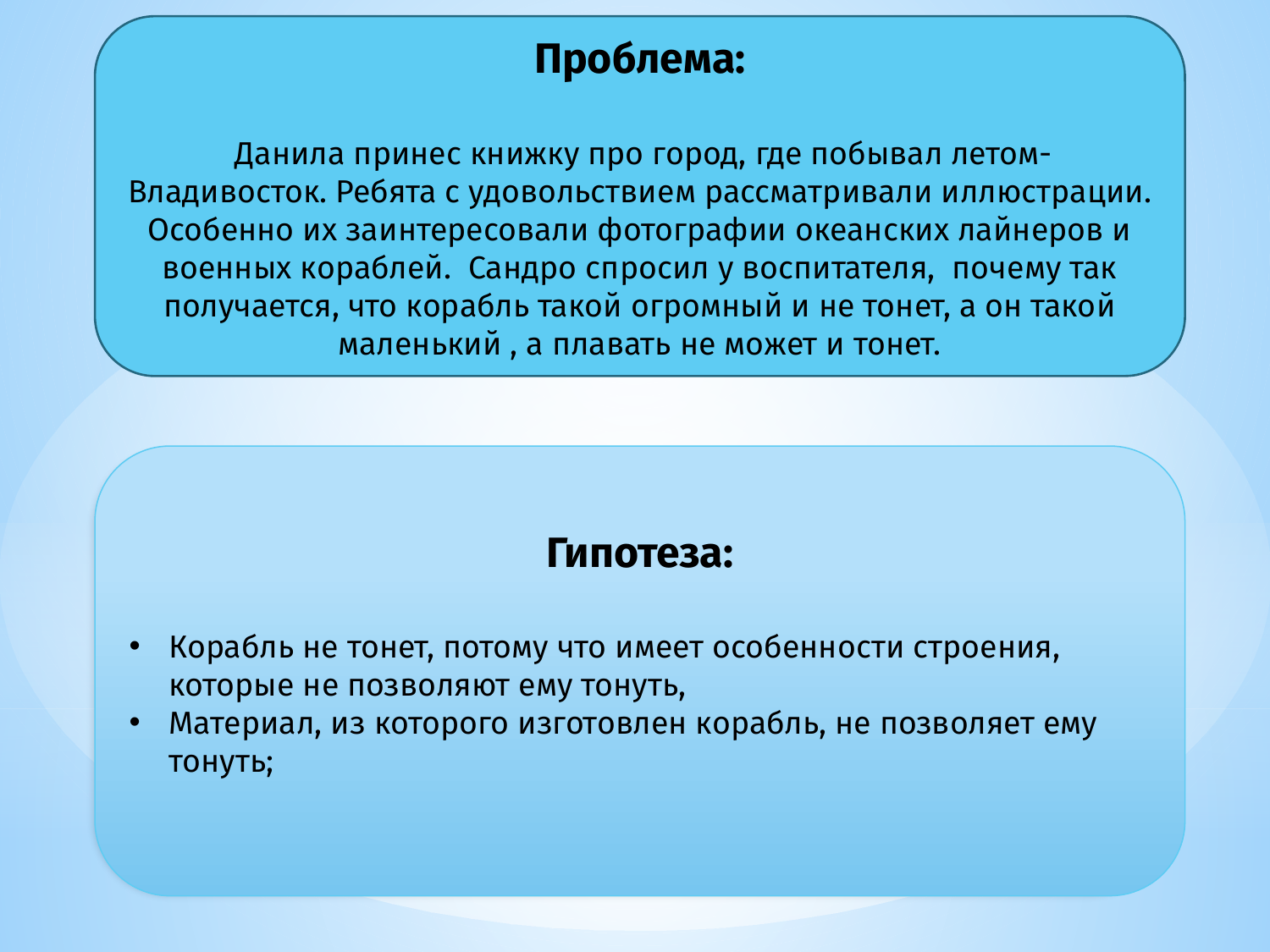

Проблема:

 Данила принес книжку про город, где побывал летом- Владивосток. Ребята с удовольствием рассматривали иллюстрации. Особенно их заинтересовали фотографии океанских лайнеров и военных кораблей.  Сандро спросил у воспитателя,  почему так получается, что корабль такой огромный и не тонет, а он такой маленький , а плавать не может и тонет.
Гипотеза:

Корабль не тонет, потому что имеет особенности строения, которые не позволяют ему тонуть,
Материал, из которого изготовлен корабль, не позволяет ему тонуть;